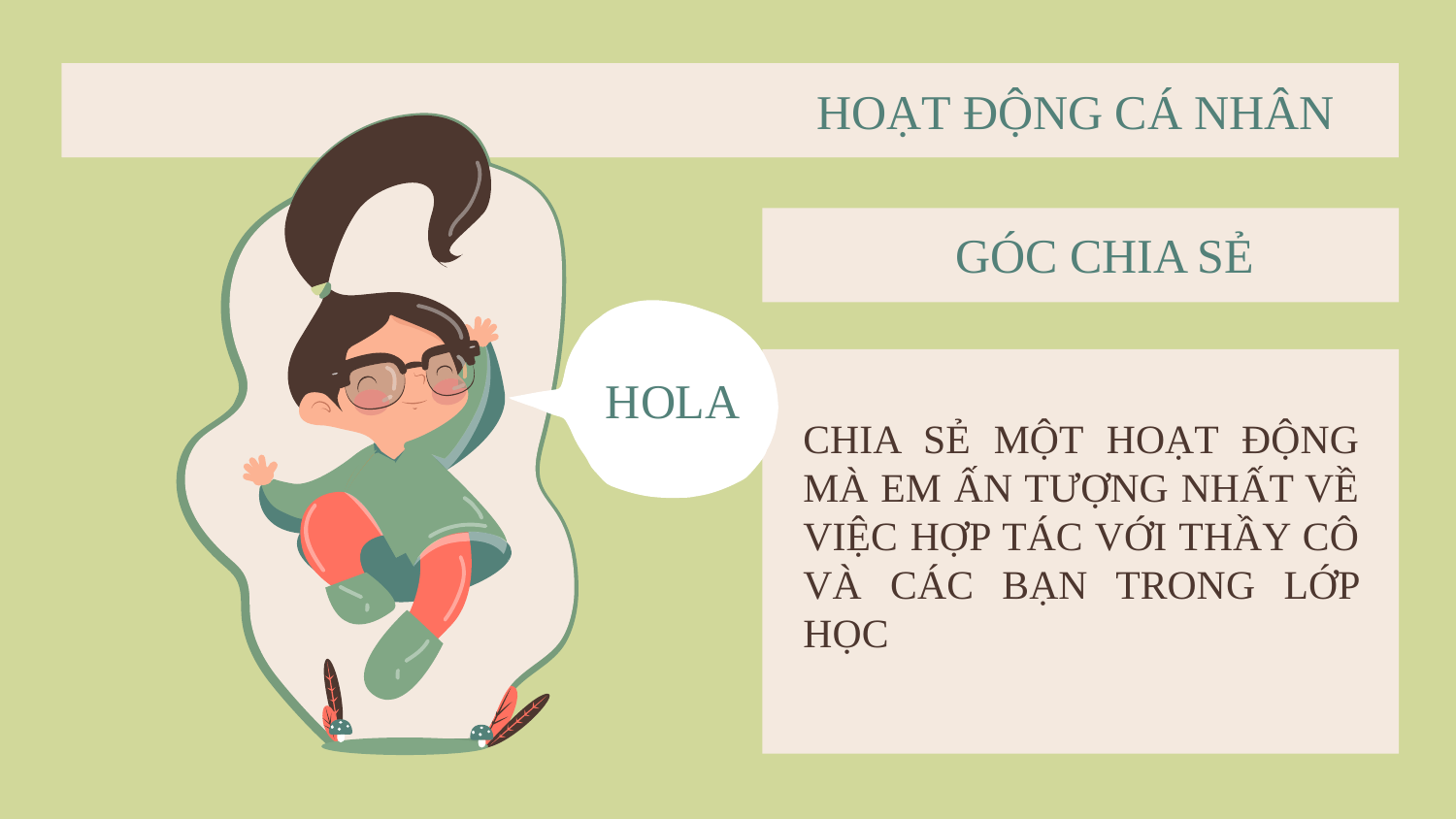

# HOẠT ĐỘNG CÁ NHÂN

GÓC CHIA SẺ

HOLA

CHIA SẺ MỘT HOẠT ĐỘNG MÀ EM ẤN TƯỢNG NHẤT VỀ VIỆC HỢP TÁC VỚI THẦY CÔ VÀ CÁC BẠN TRONG LỚP HỌC